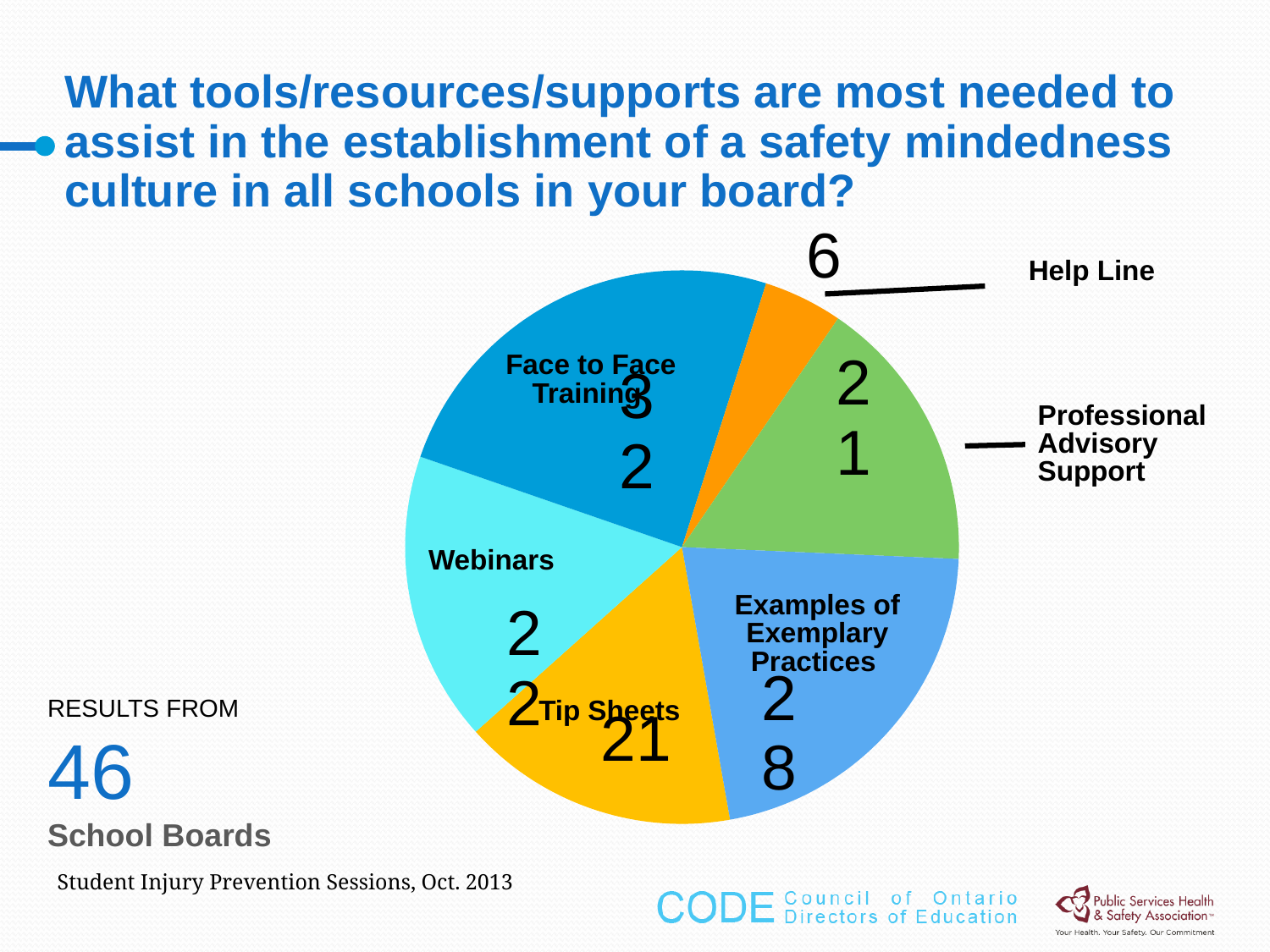

# What tools/resources/supports are most needed to assist in the establishment of a safety mindedness culture in all schools in your board?

### Chart

| Category | Column1 |
|---|---|
|  | 21.0 |
|  | 22.0 |
|  | 32.0 |
| 4th Qtr | 6.0 |
Help Line
Face to Face Training
Professional Advisory Support
Webinars
Examples of Exemplary Practices
RESULTS FROM
46
School Boards
Tip Sheets
Student Injury Prevention Sessions, Oct. 2013